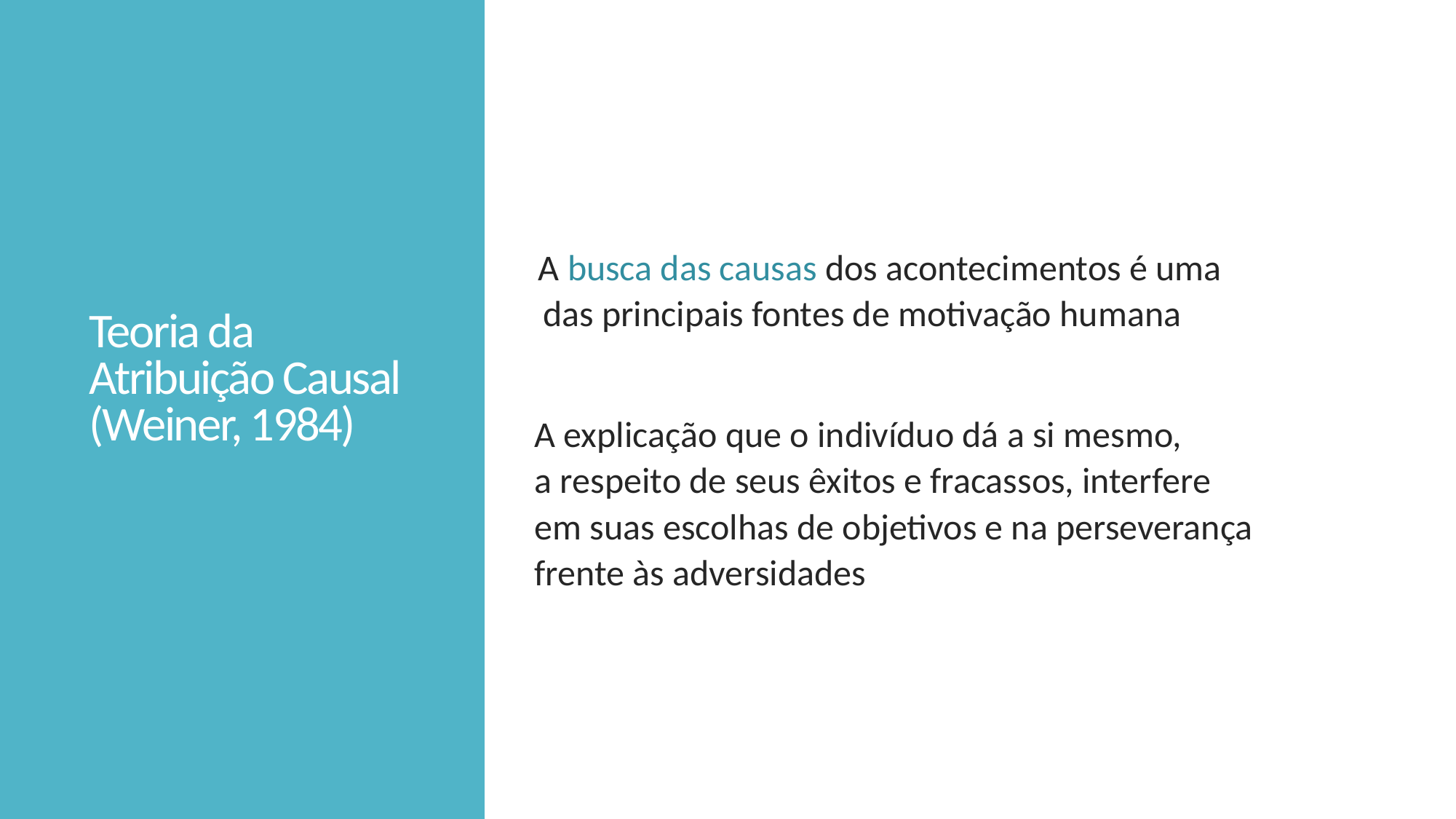

# Teoria da Atribuição Causal (Weiner, 1984)
 A busca das causas dos acontecimentos é uma
 das principais fontes de motivação humana
A explicação que o indivíduo dá a si mesmo,
a respeito de seus êxitos e fracassos, interfere
em suas escolhas de objetivos e na perseverança
frente às adversidades